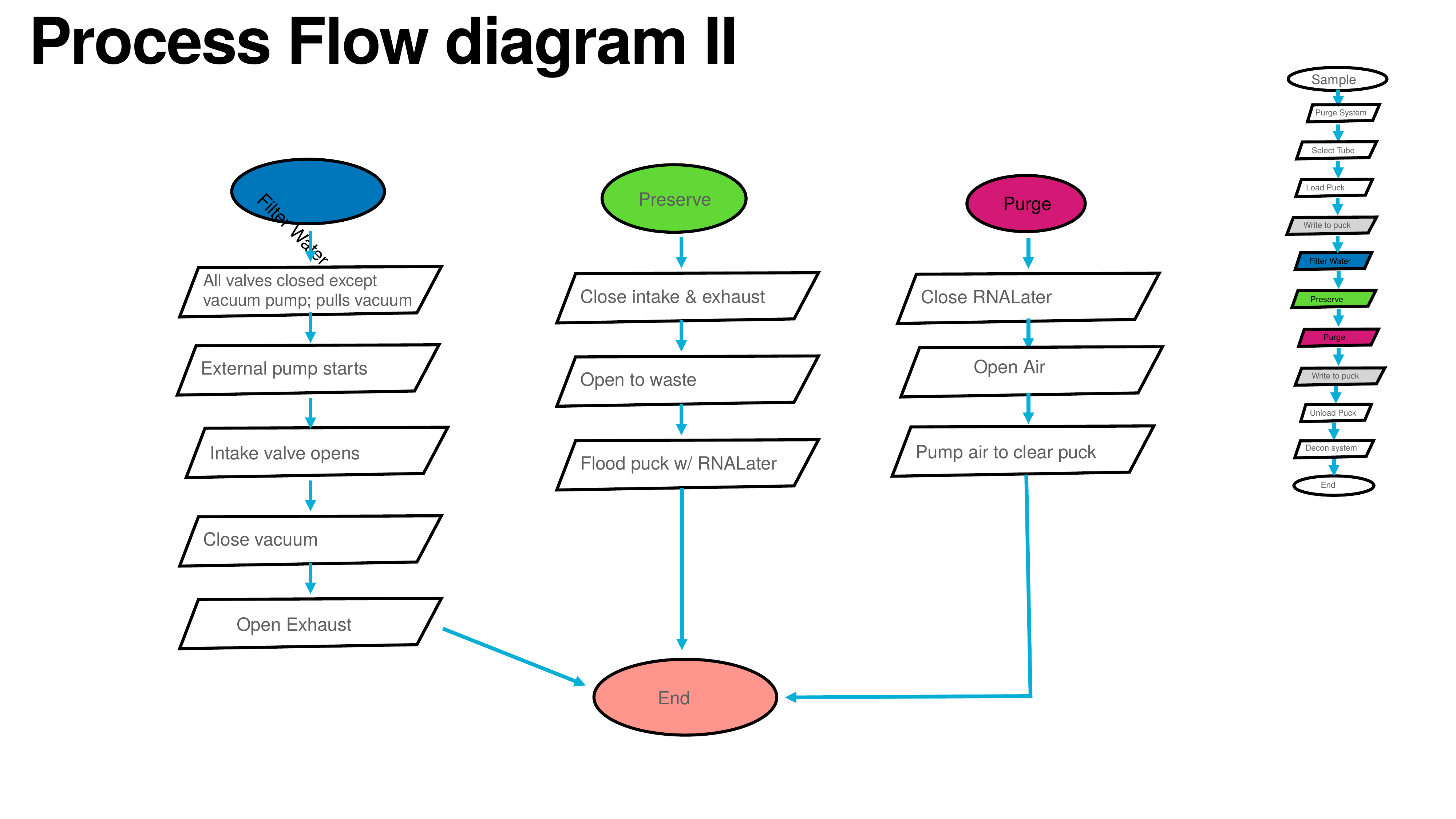

# Process Flow diagram II

Sample

Purge System

Select Tube
Load Puck

Filter Water

Preserve

Purge

Write to puck

Filter Water
All valves closed except
vacuum pump; pulls vacuum

Close intake & exhaust

Close RNALater

Preserve

Purge

Open Air

External pump starts

Open to waste

Write to puck

Unload Puck

Pump air to clear puck

Intake valve opens
Flood puck w/ RNALater

Decon system

End

Close vacuum

Open Exhaust

End